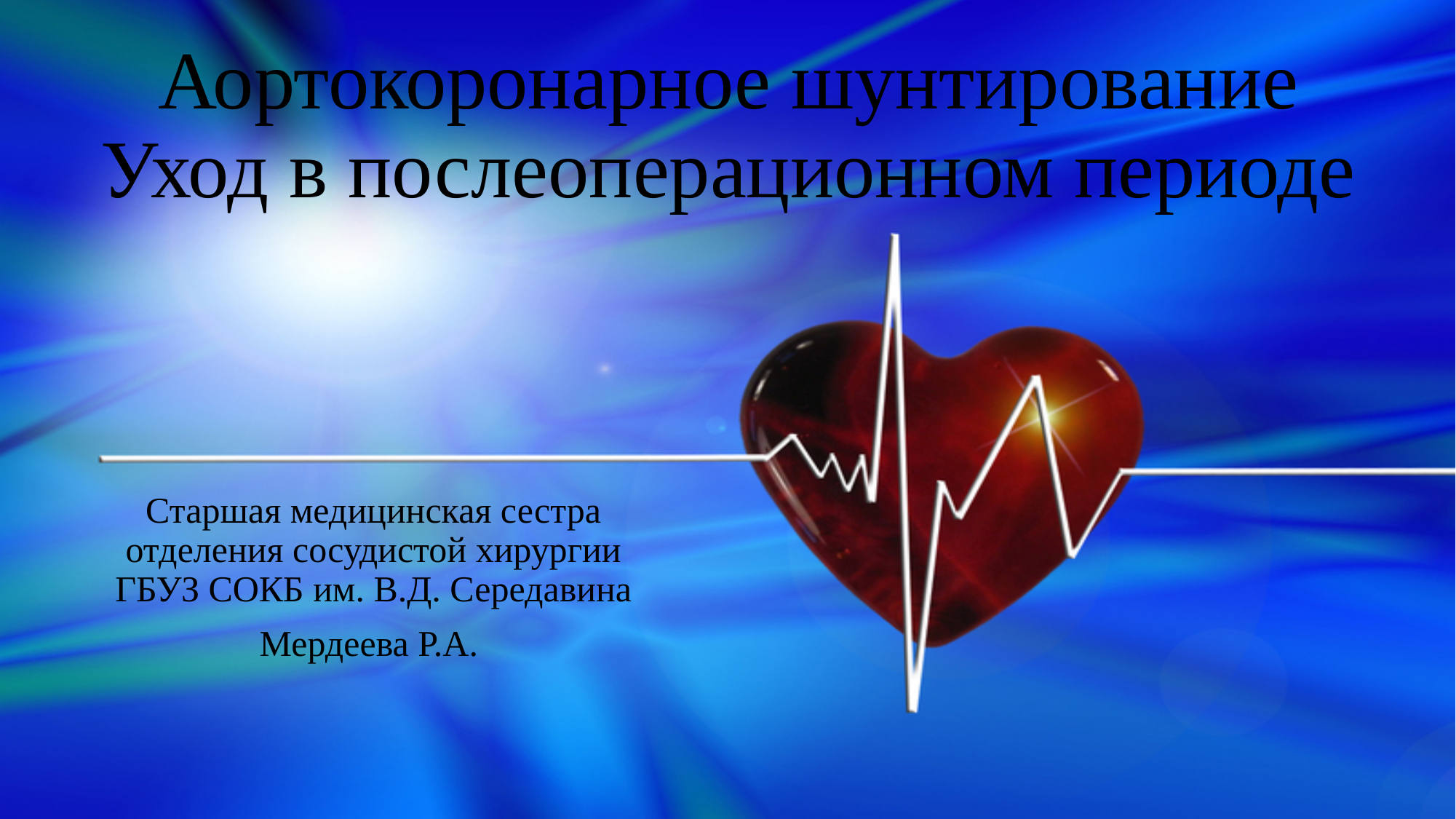

Аортокоронарное шунтирование Уход в послеоперационном периоде
Старшая медицинская сестра отделения сосудистой хирургии ГБУЗ СОКБ им. В.Д. Середавина
Мердеева Р.А.